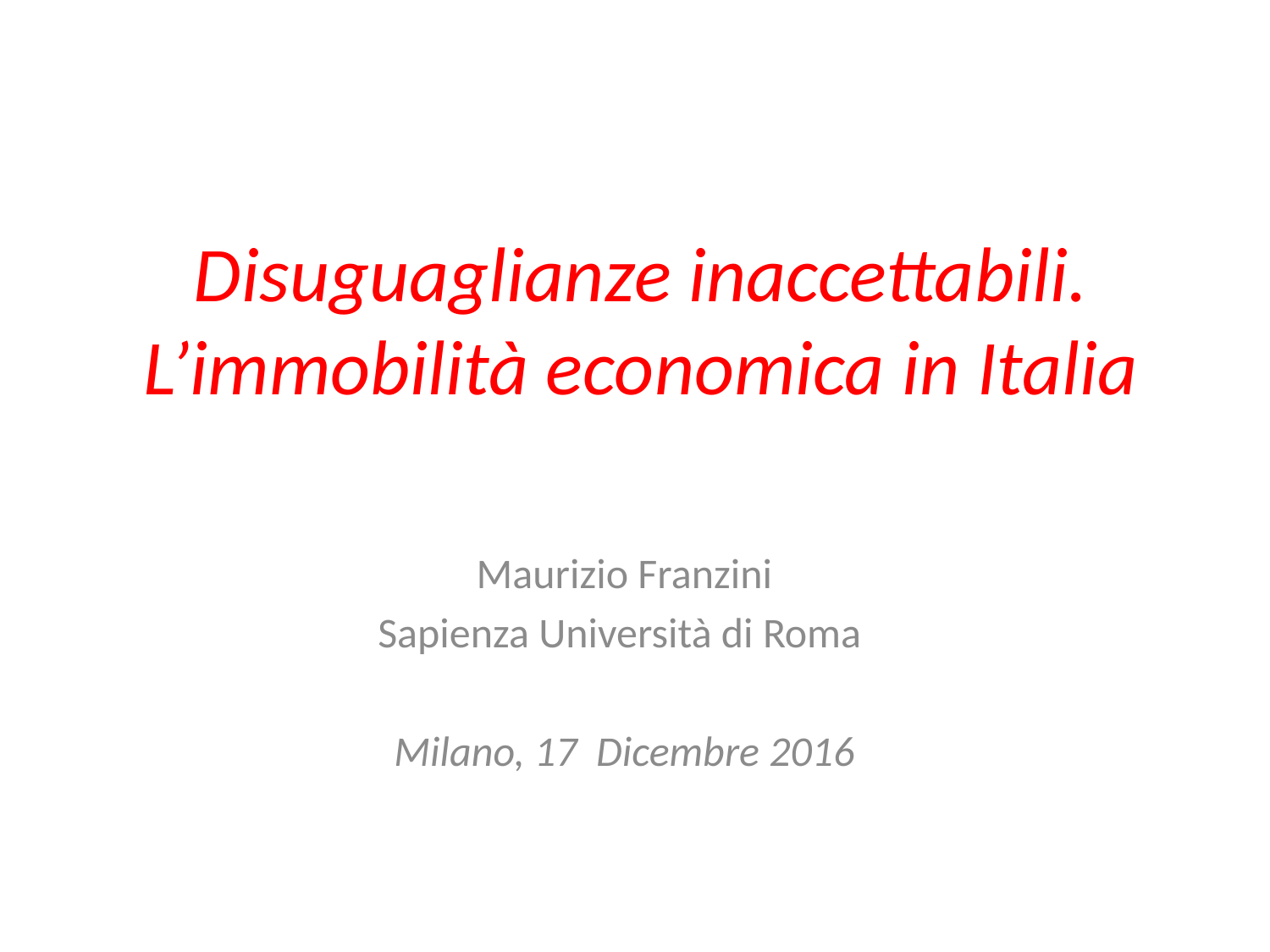

# Disuguaglianze inaccettabili. L’immobilità economica in Italia
Maurizio Franzini
Sapienza Università di Roma

Milano, 17  Dicembre 2016